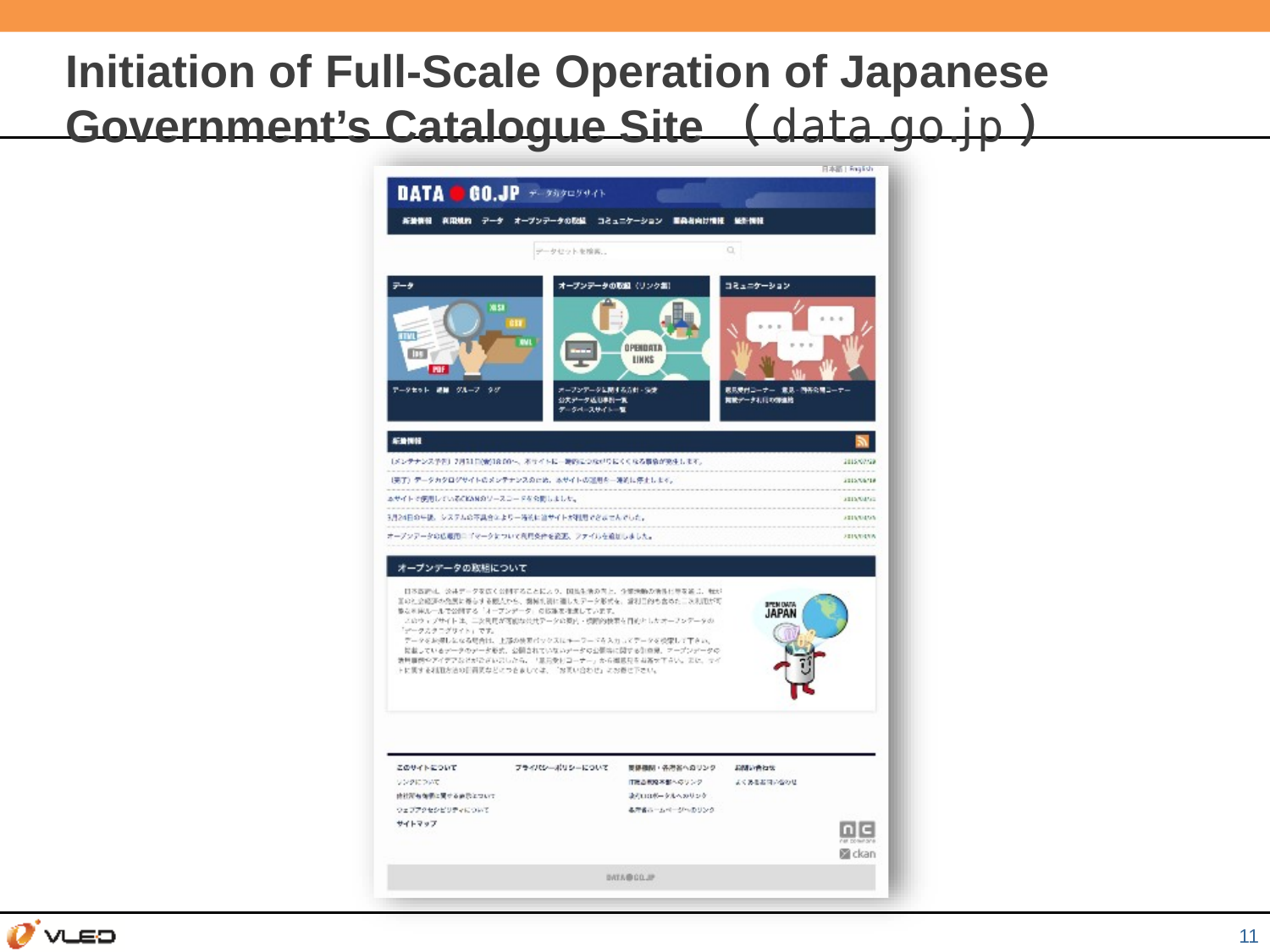

# Initiation of Full-Scale Operation of Japanese Government’s Catalogue Site（data.go.jp）

11